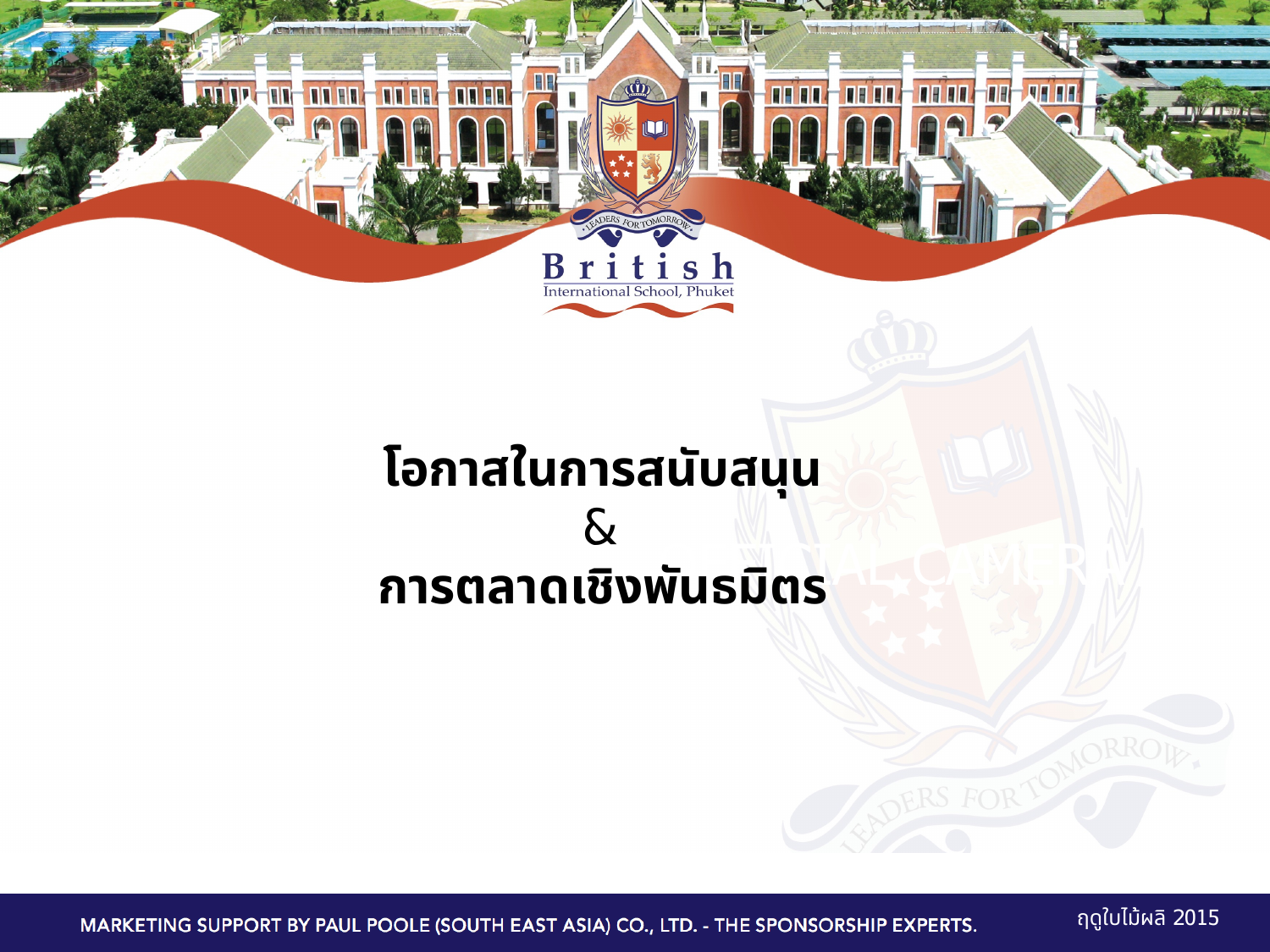

โอกาสในการสนับสนุน
&
การตลาดเชิงพันธมิตร
OFFICIAL CAMERA
ฤดูใบไม้ผลิ 2015